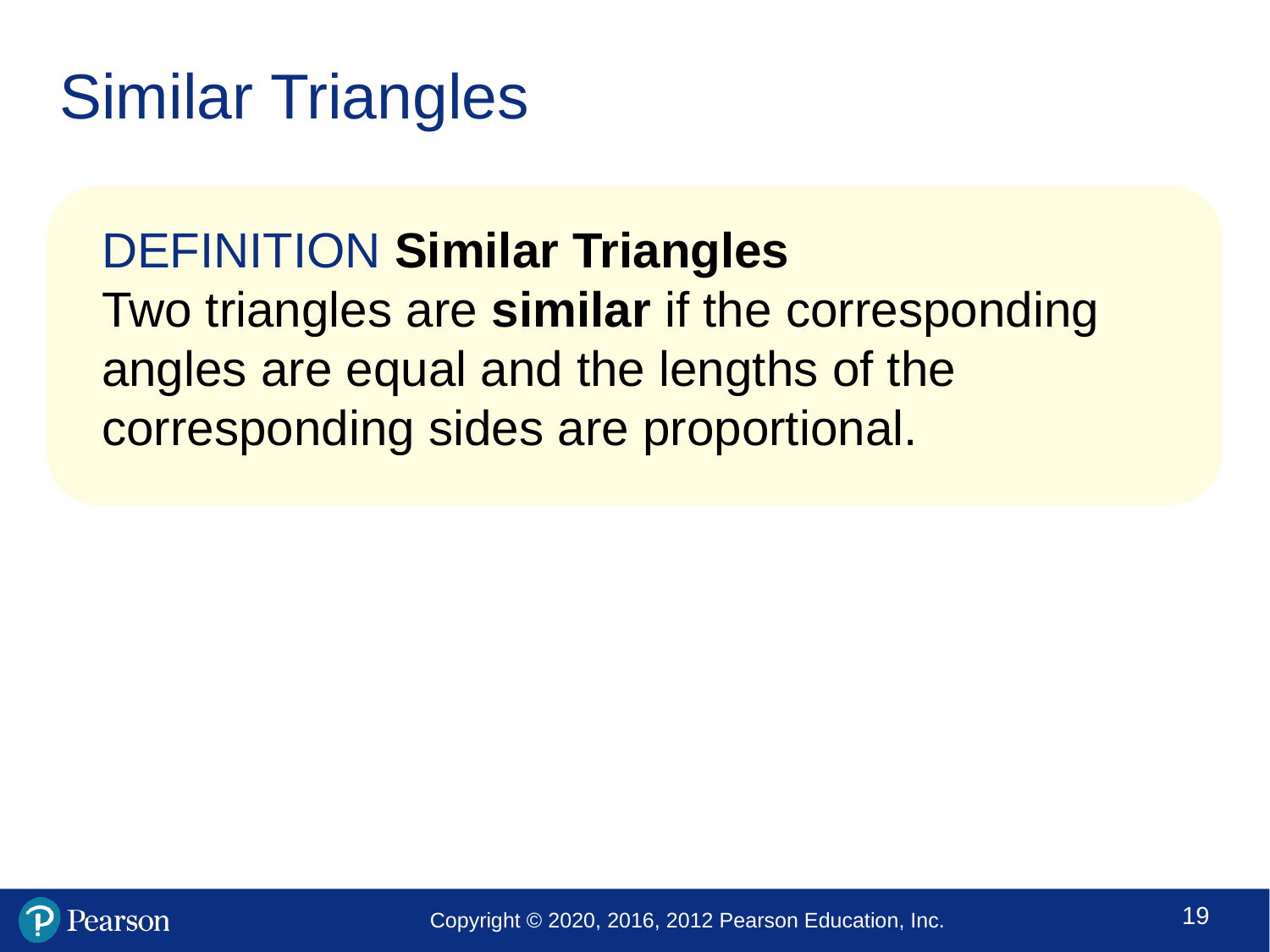

# Similar Triangles

DEFINITION Similar Triangles
Two triangles are similar if the corresponding angles are equal and the lengths of the corresponding sides are proportional.